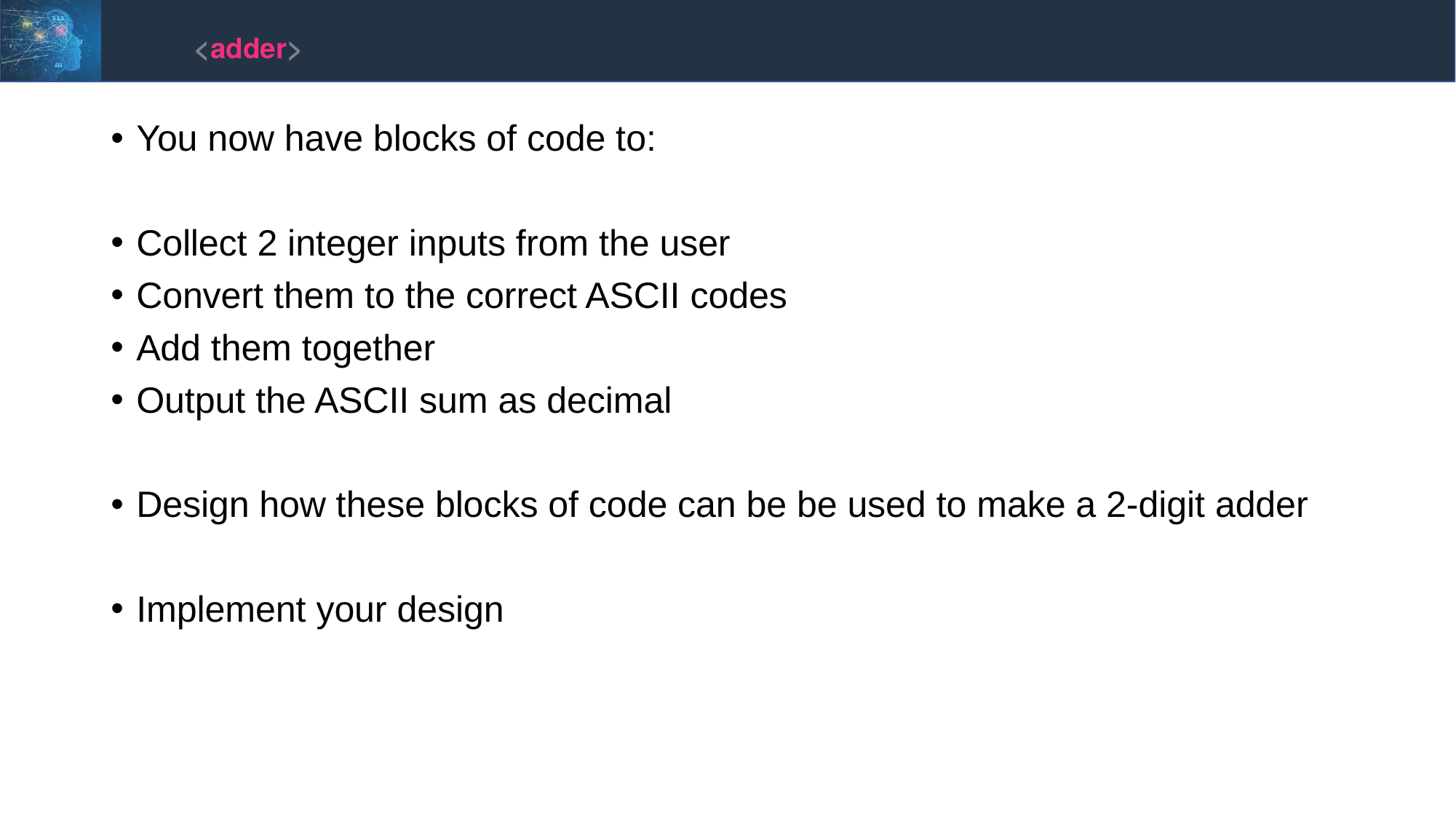

<adder>
You now have blocks of code to:

Collect 2 integer inputs from the user
Convert them to the correct ASCII codes
Add them together
Output the ASCII sum as decimal

Design how these blocks of code can be be used to make a 2-digit adder

Implement your design